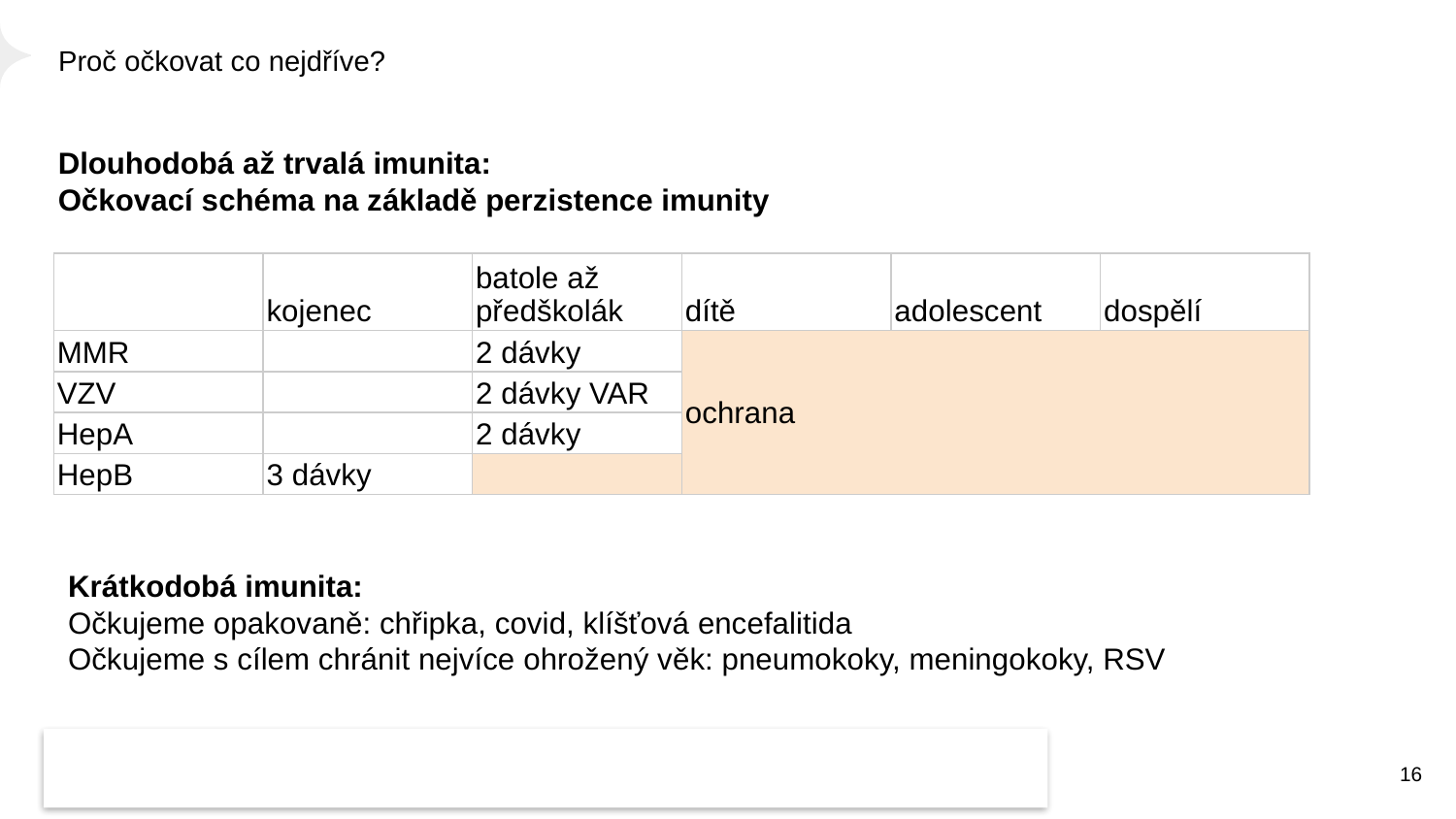

# Proč očkovat co nejdříve?
Dlouhodobá až trvalá imunita:
Očkovací schéma na základě perzistence imunity

|  | kojenec | batole až předškolák | dítě | adolescent | dospělí |
| --- | --- | --- | --- | --- | --- |
| MMR |  | 2 dávky | ochrana |  |  |
| VZV |  | 2 dávky VAR |  |  |  |
| HepA |  | 2 dávky |  |  |  |
| HepB | 3 dávky |  |  |  |  |

Krátkodobá imunita:
Očkujeme opakovaně: chřipka, covid, klíšťová encefalitida
Očkujeme s cílem chránit nejvíce ohrožený věk: pneumokoky, meningokoky, RSV

16